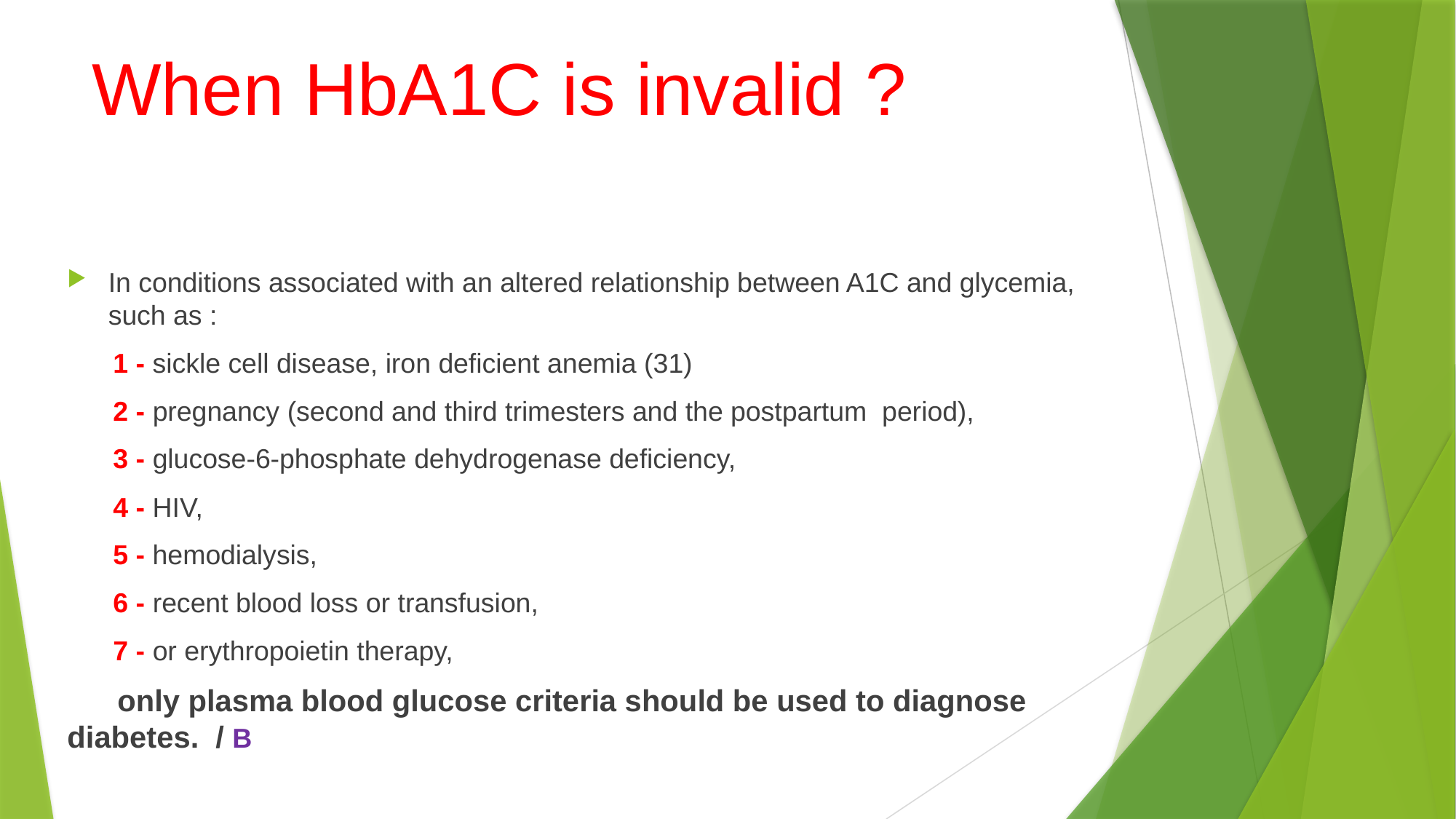

# When HbA1C is invalid ?
In conditions associated with an altered relationship between A1C and glycemia, such as :
      1 - sickle cell disease, iron deficient anemia (31)
      2 - pregnancy (second and third trimesters and the postpartum  period),
      3 - glucose-6-phosphate dehydrogenase deficiency,
      4 - HIV,
      5 - hemodialysis,
      6 - recent blood loss or transfusion,
      7 - or erythropoietin therapy,
      only plasma blood glucose criteria should be used to diagnose  diabetes.  / B